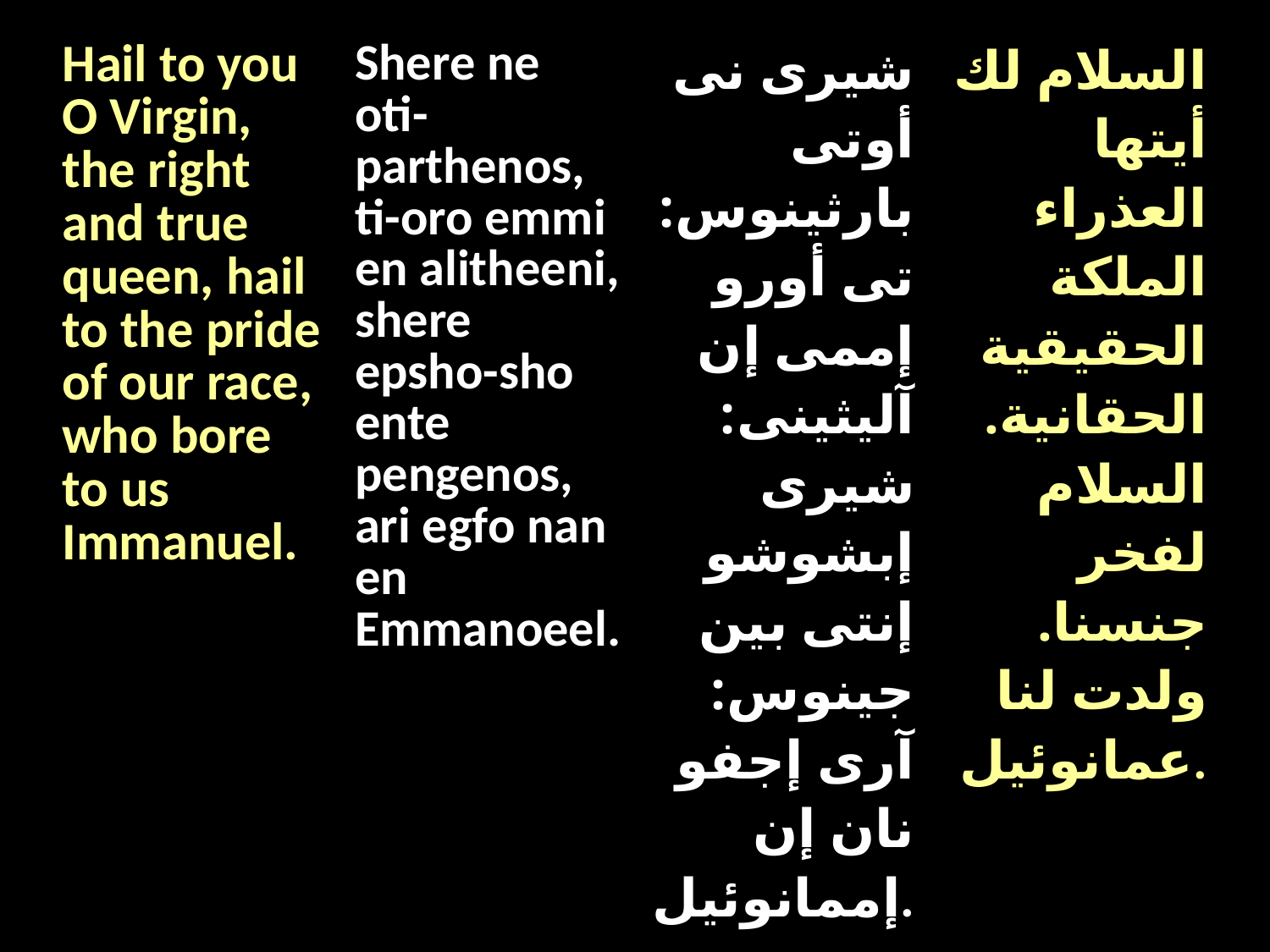

| Hail to you O Virgin, the right and true queen, hail to the pride of our race, who bore to us Immanuel. | Shere ne oti-parthenos, ti-oro emmi en alitheeni, shere epsho-sho ente pengenos, ari egfo nan en Emmanoeel. | شيرى نى أوتى بارثينوس: تى أورو إممى إن آليثينى: شيرى إبشوشو إنتى بين جينوس: آرى إجفو نان إن إممانوئيل. | السلام لك أيتها العذراء الملكة الحقيقية الحقانية. السلام لفخر جنسنا. ولدت لنا عمانوئيل. |
| --- | --- | --- | --- |